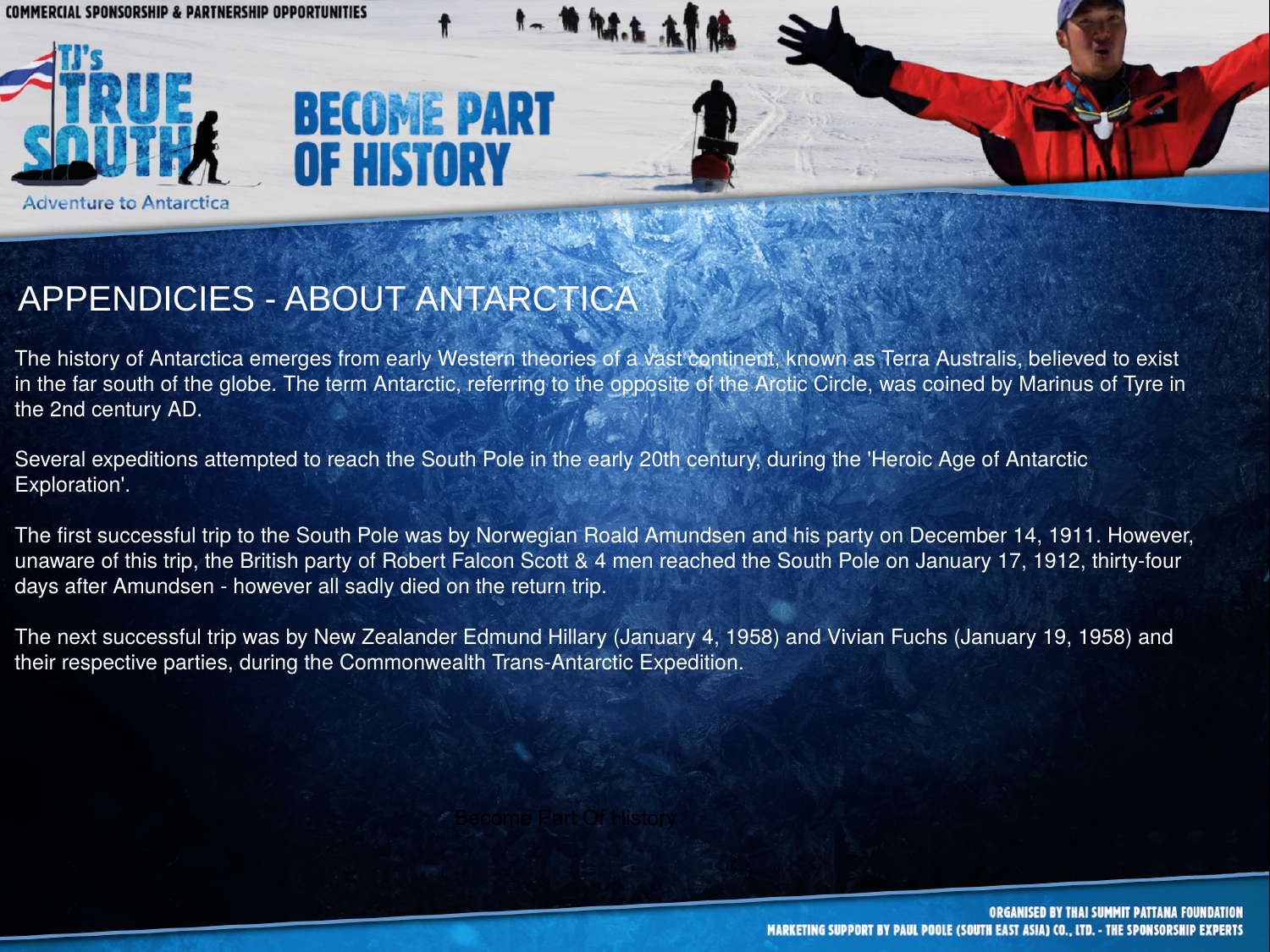

APPENDICIES - ABOUT ANTARCTICA
The history of Antarctica emerges from early Western theories of a vast continent, known as Terra Australis, believed to exist in the far south of the globe. The term Antarctic, referring to the opposite of the Arctic Circle, was coined by Marinus of Tyre in the 2nd century AD.

Several expeditions attempted to reach the South Pole in the early 20th century, during the 'Heroic Age of Antarctic Exploration'.

The first successful trip to the South Pole was by Norwegian Roald Amundsen and his party on December 14, 1911. However, unaware of this trip, the British party of Robert Falcon Scott & 4 men reached the South Pole on January 17, 1912, thirty-four days after Amundsen - however all sadly died on the return trip.

The next successful trip was by New Zealander Edmund Hillary (January 4, 1958) and Vivian Fuchs (January 19, 1958) and their respective parties, during the Commonwealth Trans-Antarctic Expedition.